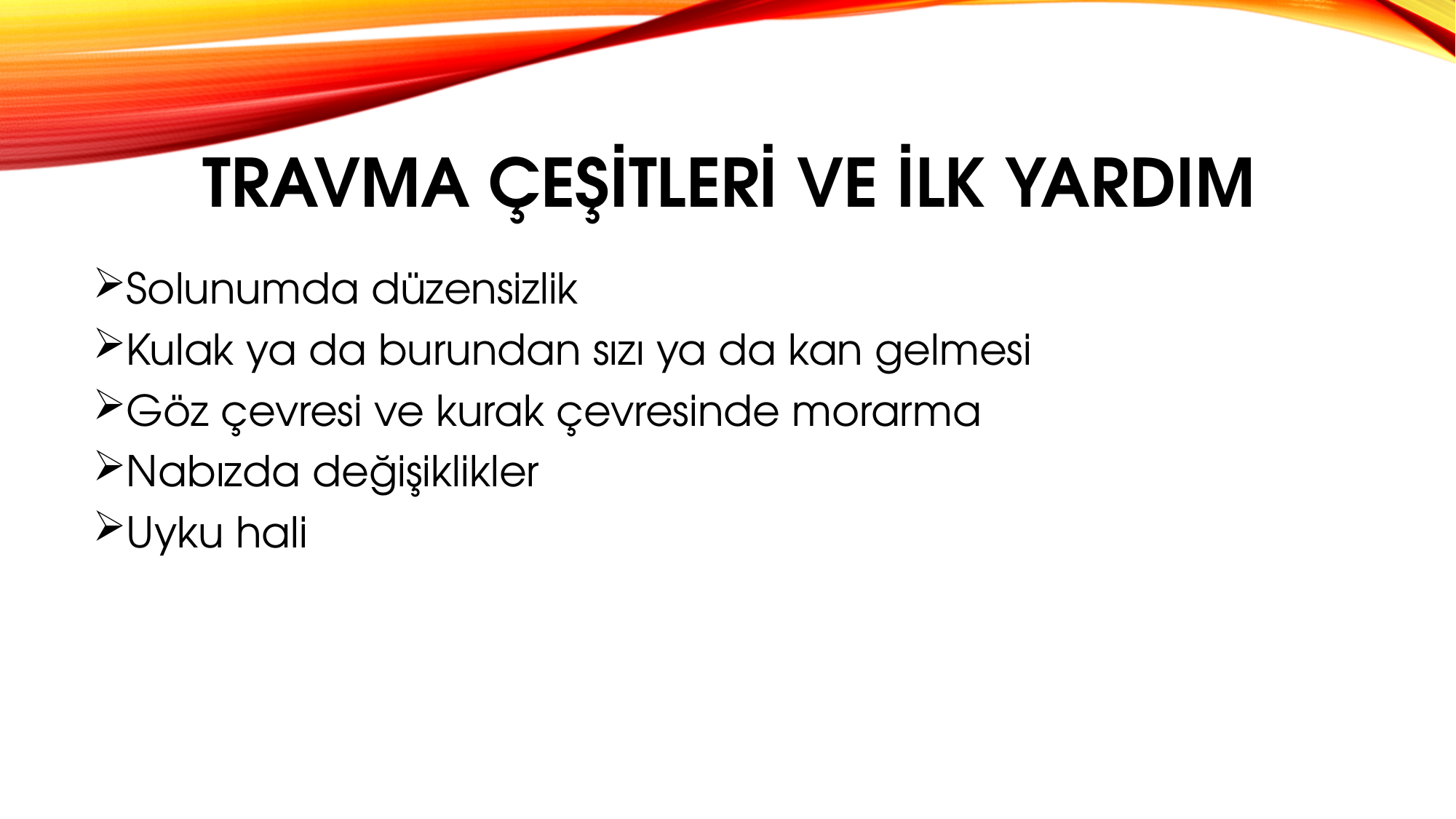

# TRAVMA ÇEŞİTLERİ VE İLK YARDIM
Solunumda düzensizlik
Kulak ya da burundan sızı ya da kan gelmesi
Göz çevresi ve kurak çevresinde morarma
Nabızda değişiklikler
Uyku hali